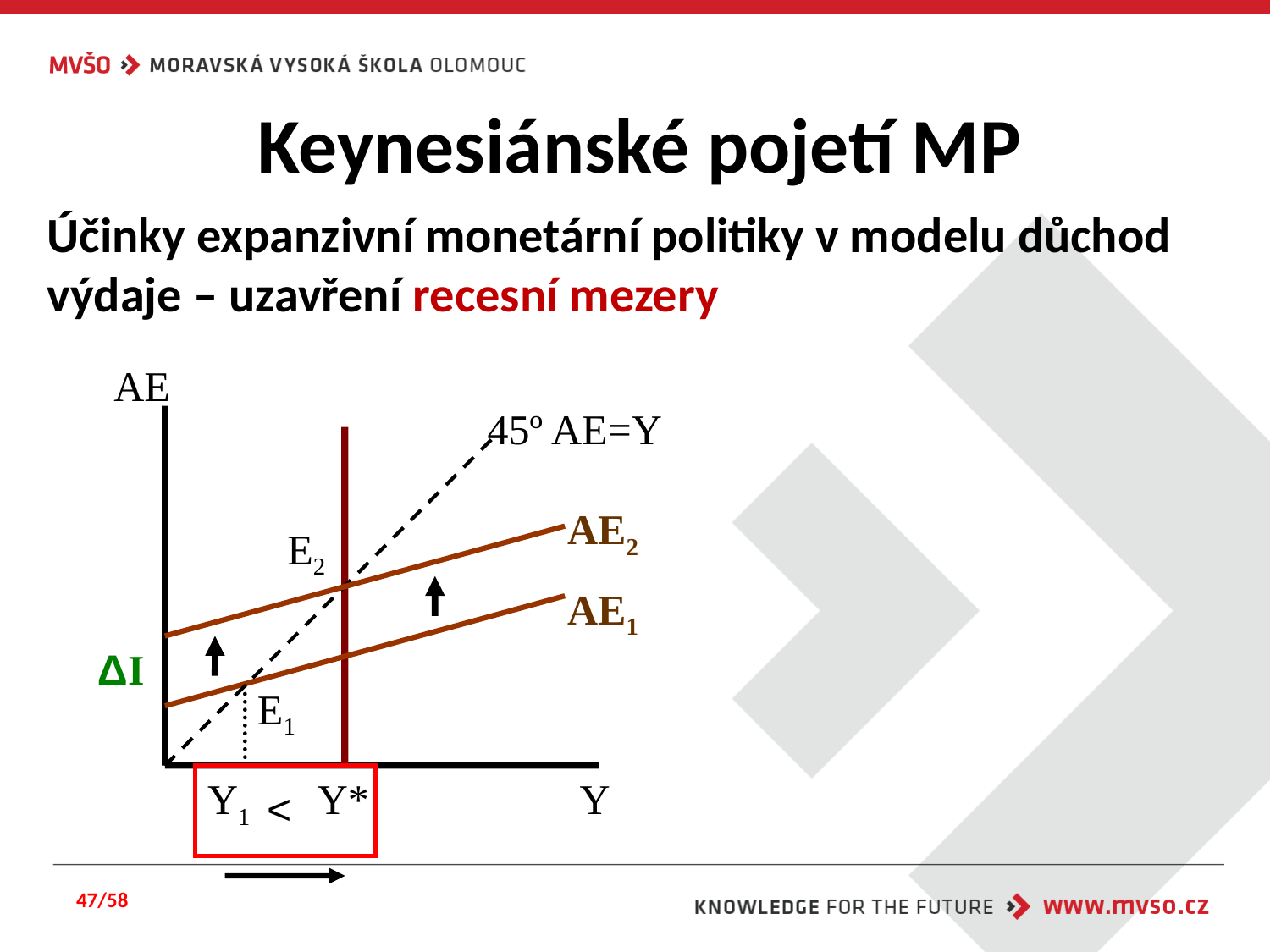

# Keynesiánské pojetí MP
Účinky expanzivní monetární politiky v modelu důchod výdaje – uzavření recesní mezery
AE
45º AE=Y

AE2
E2

AE1

ΔI

E1

Y
Y1

Y*
<

47/58